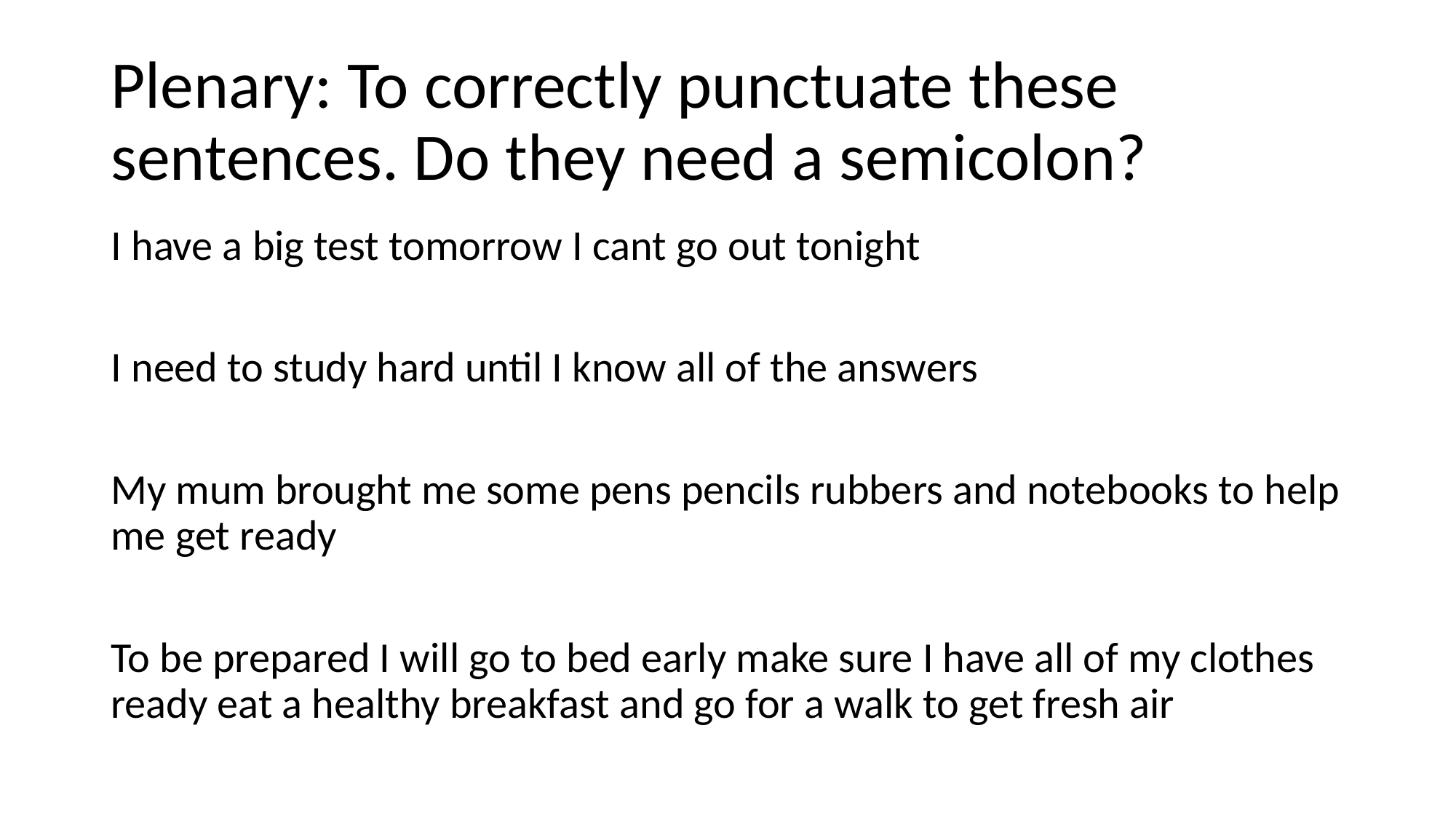

# Plenary: To correctly punctuate these sentences. Do they need a semicolon?
I have a big test tomorrow I cant go out tonight

I need to study hard until I know all of the answers

My mum brought me some pens pencils rubbers and notebooks to help me get ready

To be prepared I will go to bed early make sure I have all of my clothes ready eat a healthy breakfast and go for a walk to get fresh air